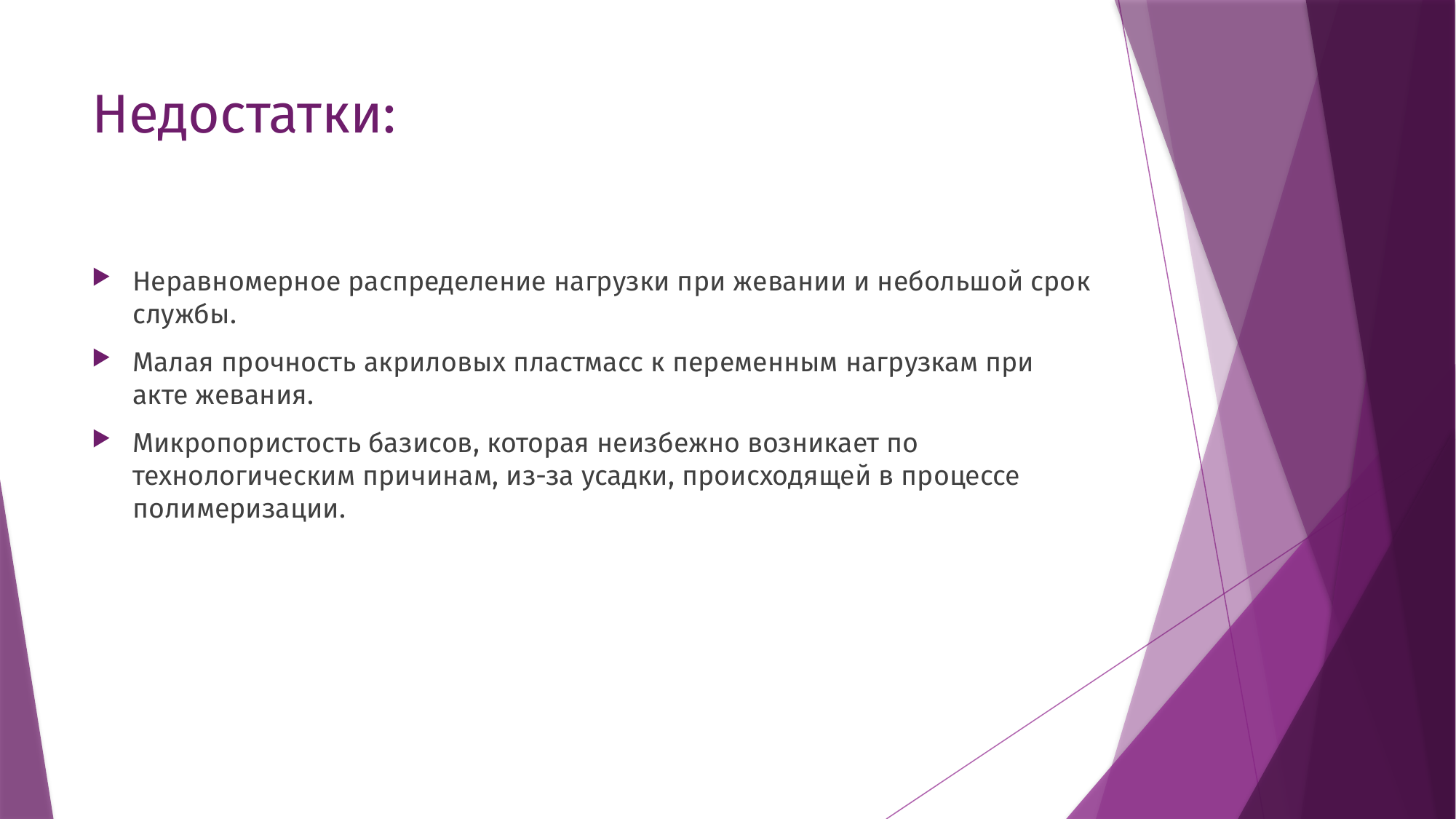

# Недостатки:
Неравномерное распределение нагрузки при жевании и небольшой срок службы.
Малая прочность акриловых пластмасс к переменным нагрузкам при акте жевания.
Микропористость базисов, которая неизбежно возникает по технологическим причинам, из-за усадки, происходящей в процессе полимеризации.